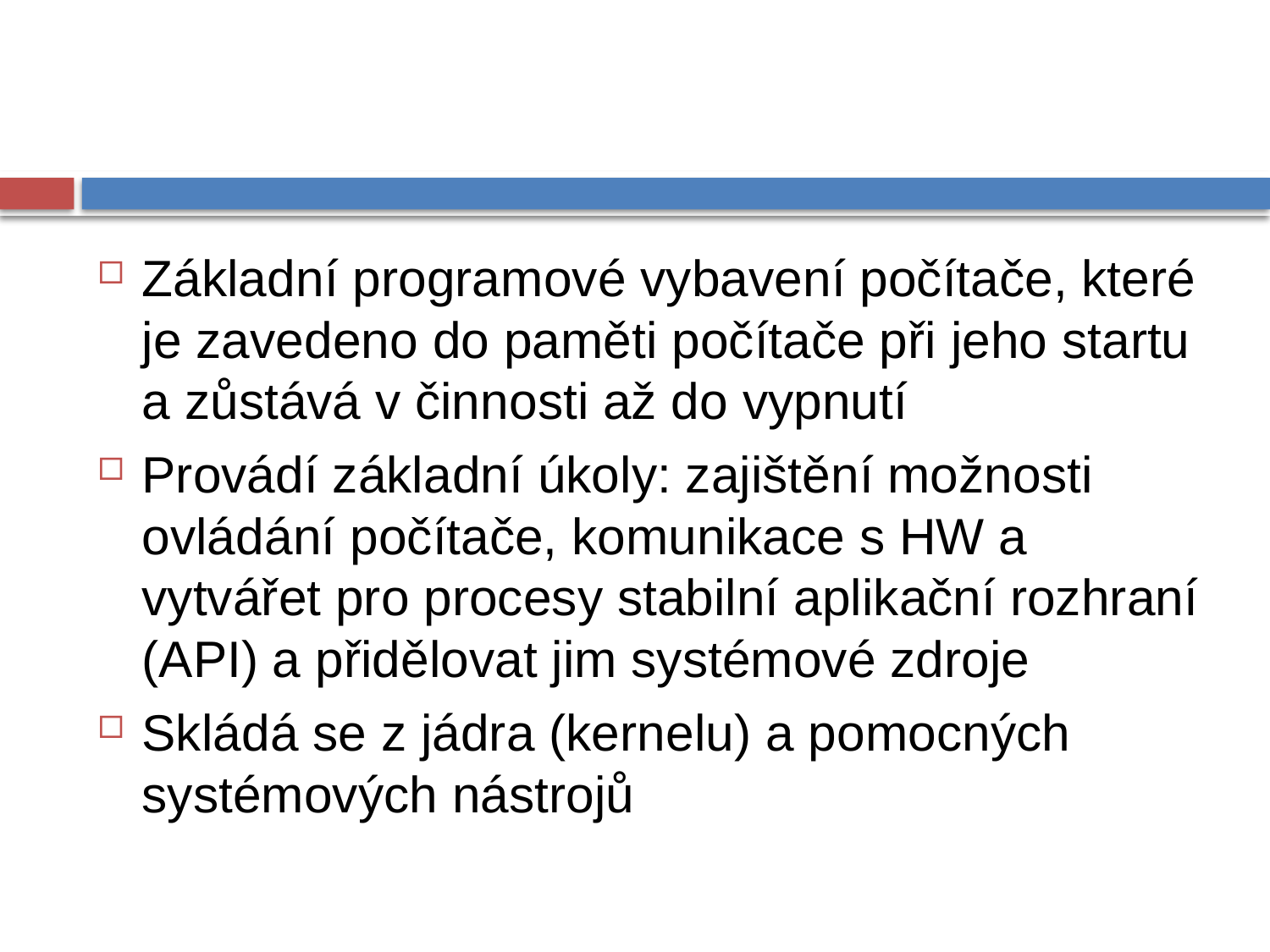

Základní programové vybavení počítače, které je zavedeno do paměti počítače při jeho startu a zůstává v činnosti až do vypnutí
Provádí základní úkoly: zajištění možnosti ovládání počítače, komunikace s HW a vytvářet pro procesy stabilní aplikační rozhraní (API) a přidělovat jim systémové zdroje
Skládá se z jádra (kernelu) a pomocných systémových nástrojů